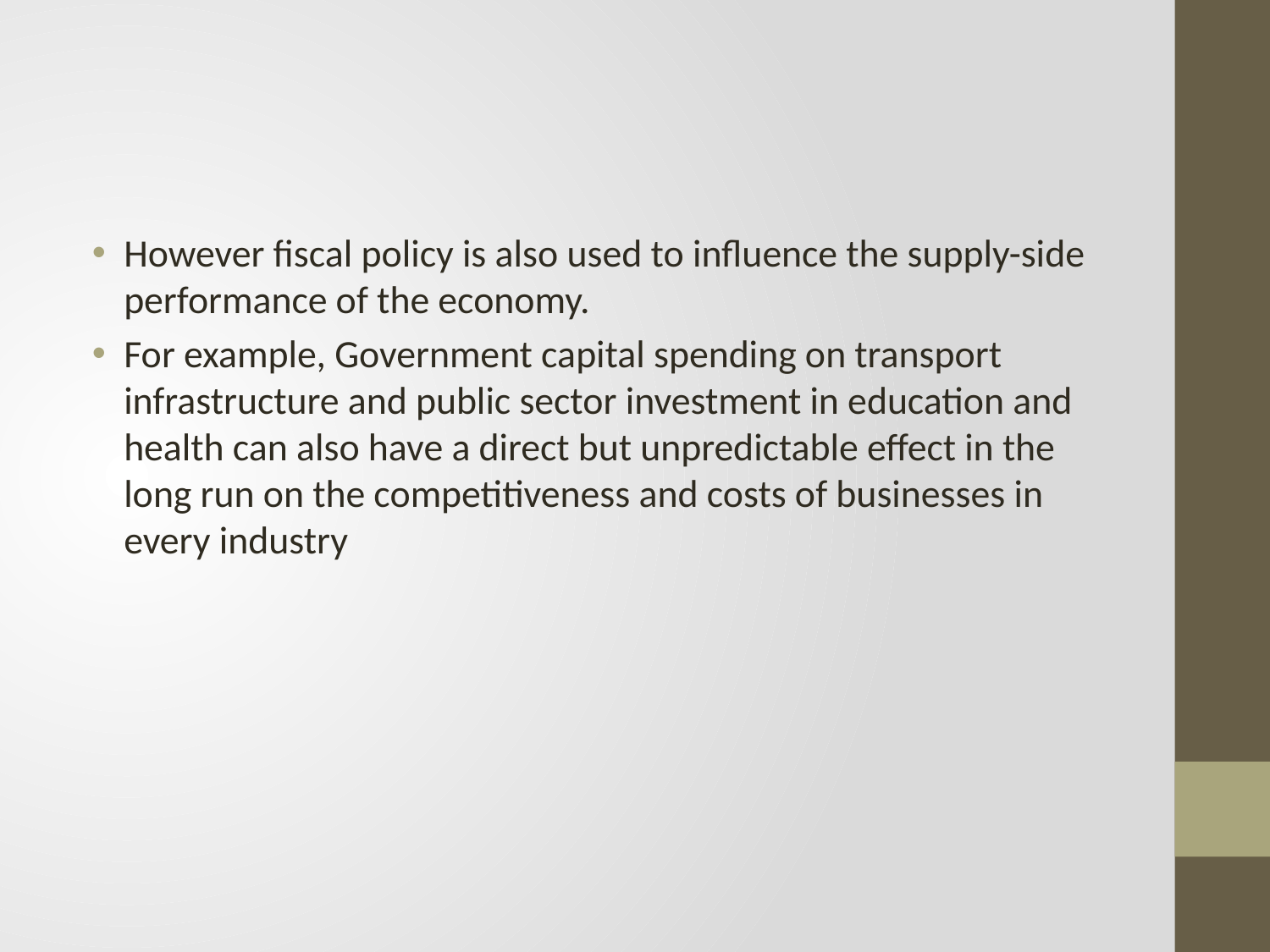

#
However fiscal policy is also used to influence the supply-side performance of the economy.
For example, Government capital spending on transport infrastructure and public sector investment in education and health can also have a direct but unpredictable effect in the long run on the competitiveness and costs of businesses in every industry